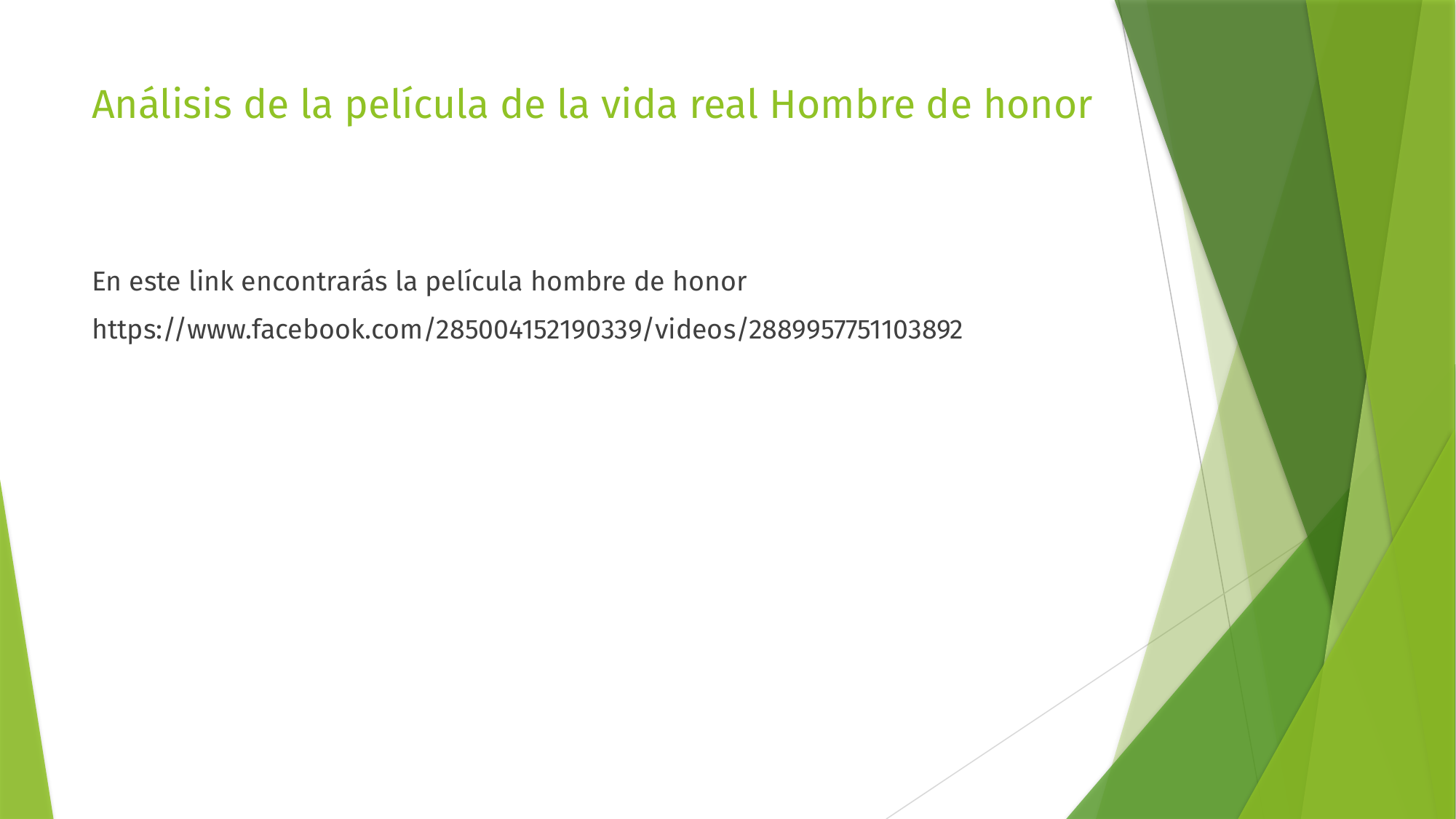

# Análisis de la película de la vida real Hombre de honor
En este link encontrarás la película hombre de honor
https://www.facebook.com/285004152190339/videos/2889957751103892